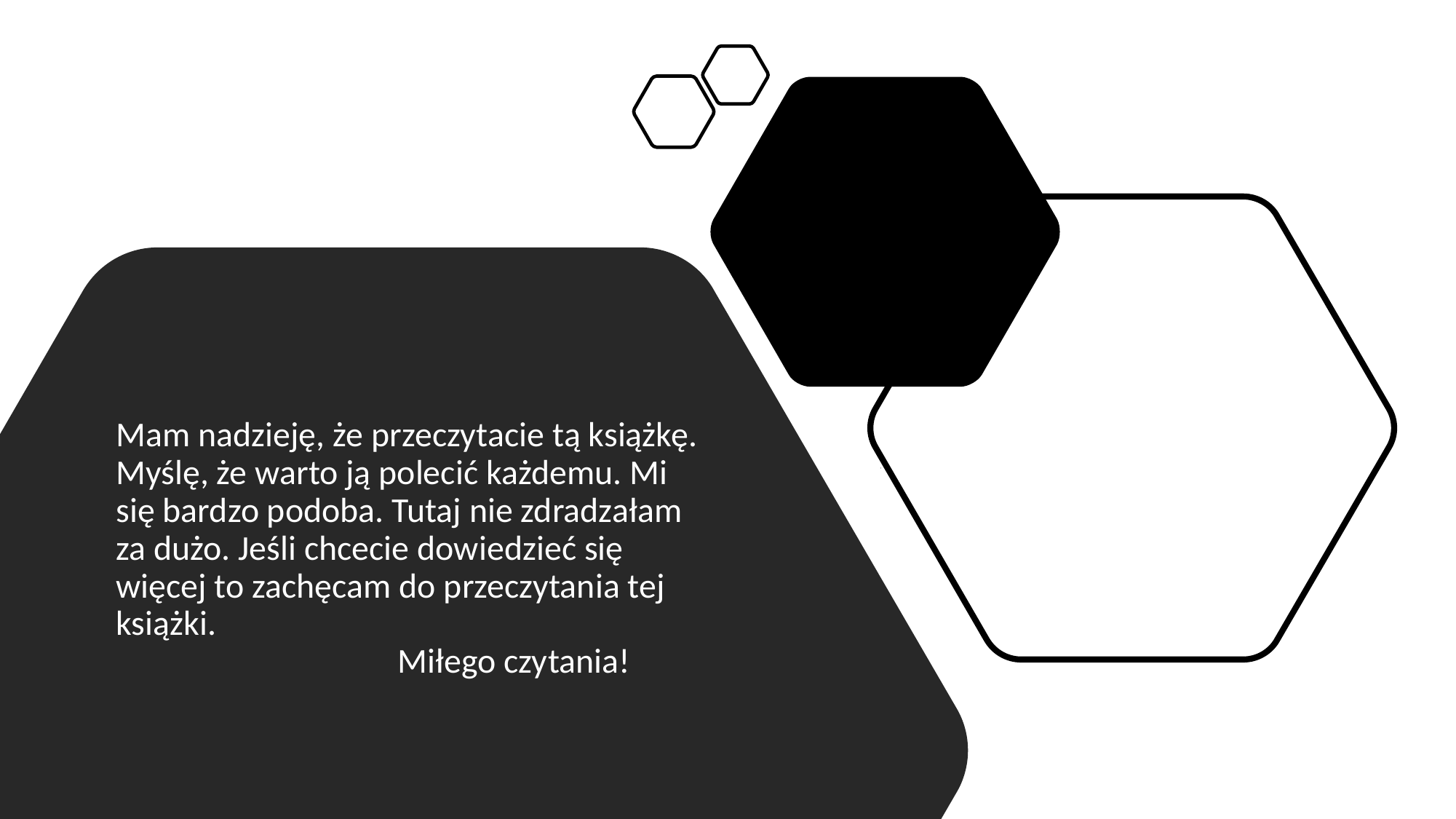

# Mam nadzieję, że przeczytacie tą książkę. Myślę, że warto ją polecić każdemu. Mi się bardzo podoba. Tutaj nie zdradzałam za dużo. Jeśli chcecie dowiedzieć się więcej to zachęcam do przeczytania tej książki.                                     Miłego czytania!